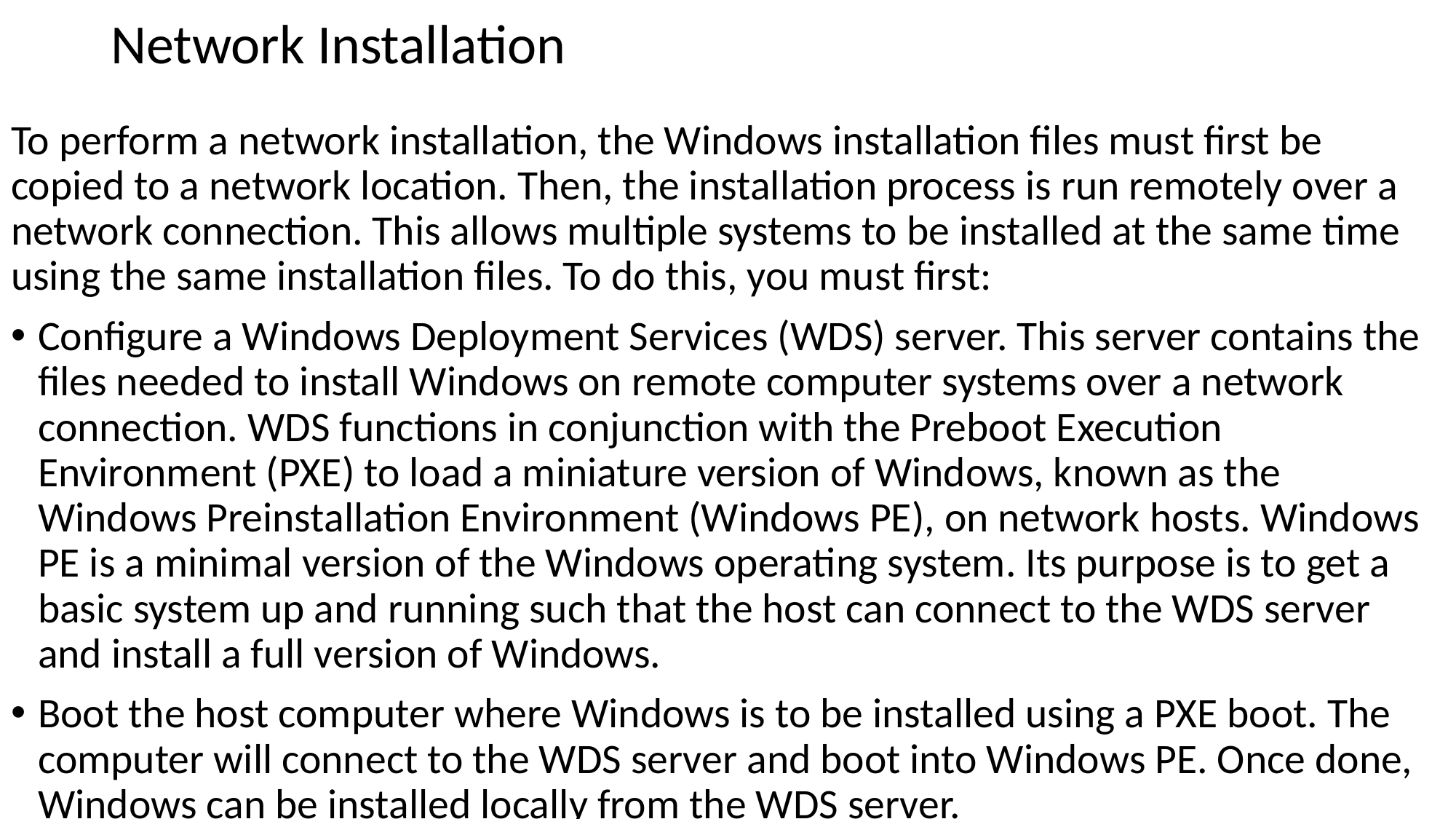

# Network Installation
To perform a network installation, the Windows installation files must first be copied to a network location. Then, the installation process is run remotely over a network connection. This allows multiple systems to be installed at the same time using the same installation files. To do this, you must first:
Configure a Windows Deployment Services (WDS) server. This server contains the files needed to install Windows on remote computer systems over a network connection. WDS functions in conjunction with the Preboot Execution Environment (PXE) to load a miniature version of Windows, known as the Windows Preinstallation Environment (Windows PE), on network hosts. Windows PE is a minimal version of the Windows operating system. Its purpose is to get a basic system up and running such that the host can connect to the WDS server and install a full version of Windows.
Boot the host computer where Windows is to be installed using a PXE boot. The computer will connect to the WDS server and boot into Windows PE. Once done, Windows can be installed locally from the WDS server.